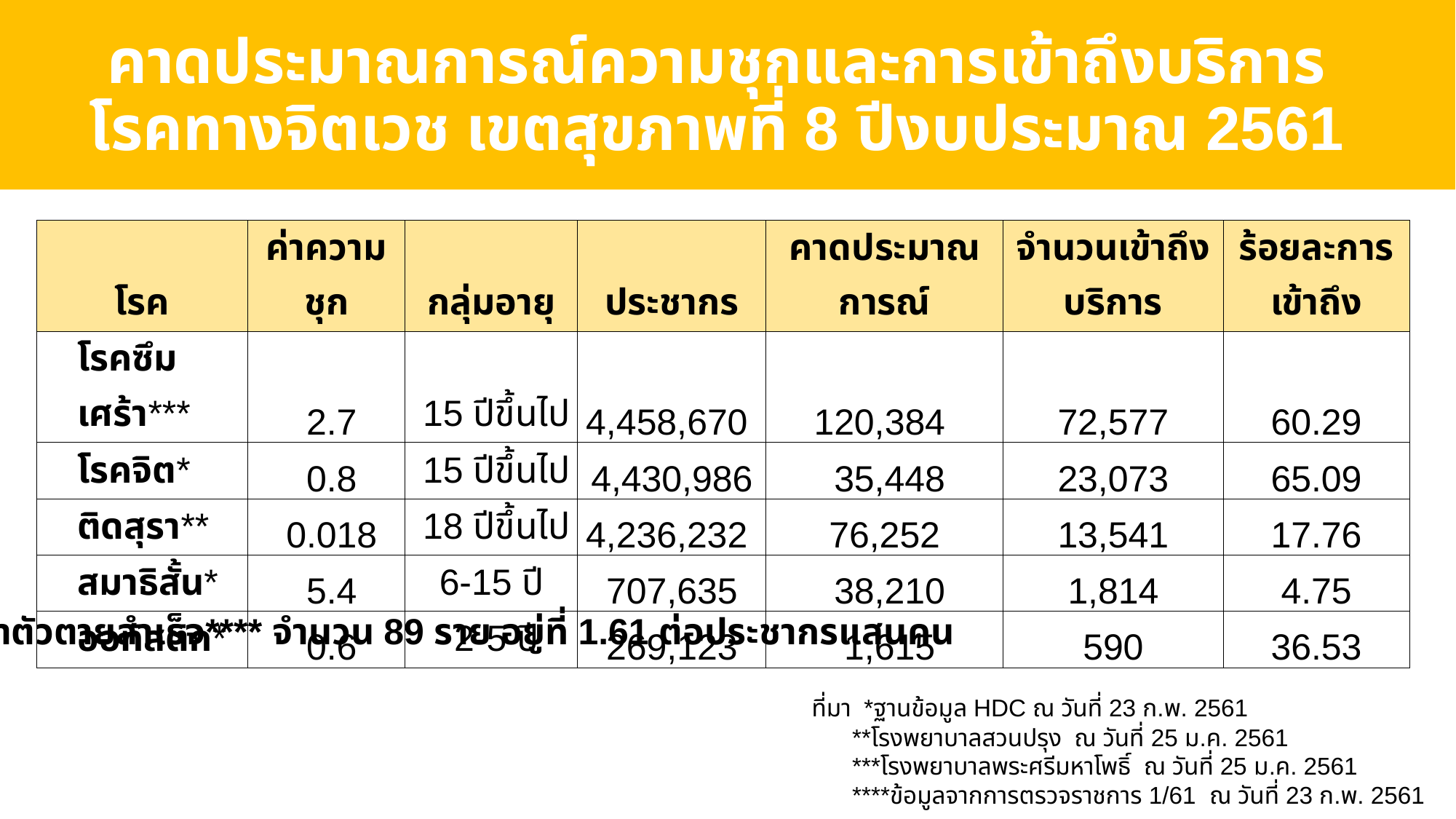

# คาดประมาณการณ์ความชุกและการเข้าถึงบริการ โรคทางจิตเวช เขตสุขภาพที่ 8 ปีงบประมาณ 2561
| โรค | ค่าความชุก | กลุ่มอายุ | ประชากร | คาดประมาณการณ์ | จำนวนเข้าถึงบริการ | ร้อยละการเข้าถึง |
| --- | --- | --- | --- | --- | --- | --- |
| โรคซึมเศร้า\*\*\* | 2.7 | 15 ปีขึ้นไป | 4,458,670 | 120,384 | 72,577 | 60.29 |
| โรคจิต\* | 0.8 | 15 ปีขึ้นไป | 4,430,986 | 35,448 | 23,073 | 65.09 |
| ติดสุรา\*\* | 0.018 | 18 ปีขึ้นไป | 4,236,232 | 76,252 | 13,541 | 17.76 |
| สมาธิสั้น\* | 5.4 | 6-15 ปี | 707,635 | 38,210 | 1,814 | 4.75 |
| ออทิสติก\* | 0.6 | 2-5 ปี | 269,123 | 1,615 | 590 | 36.53 |
อัตราฆ่าตัวตายสำเร็จ**** จำนวน 89 ราย อยู่ที่ 1.61 ต่อประชากรแสนคน
ที่มา  *ฐานข้อมูล HDC ณ วันที่ 23 ก.พ. 2561
      **โรงพยาบาลสวนปรุง  ณ วันที่ 25 ม.ค. 2561
      ***โรงพยาบาลพระศรีมหาโพธิ์  ณ วันที่ 25 ม.ค. 2561
      ****ข้อมูลจากการตรวจราชการ 1/61  ณ วันที่ 23 ก.พ. 2561